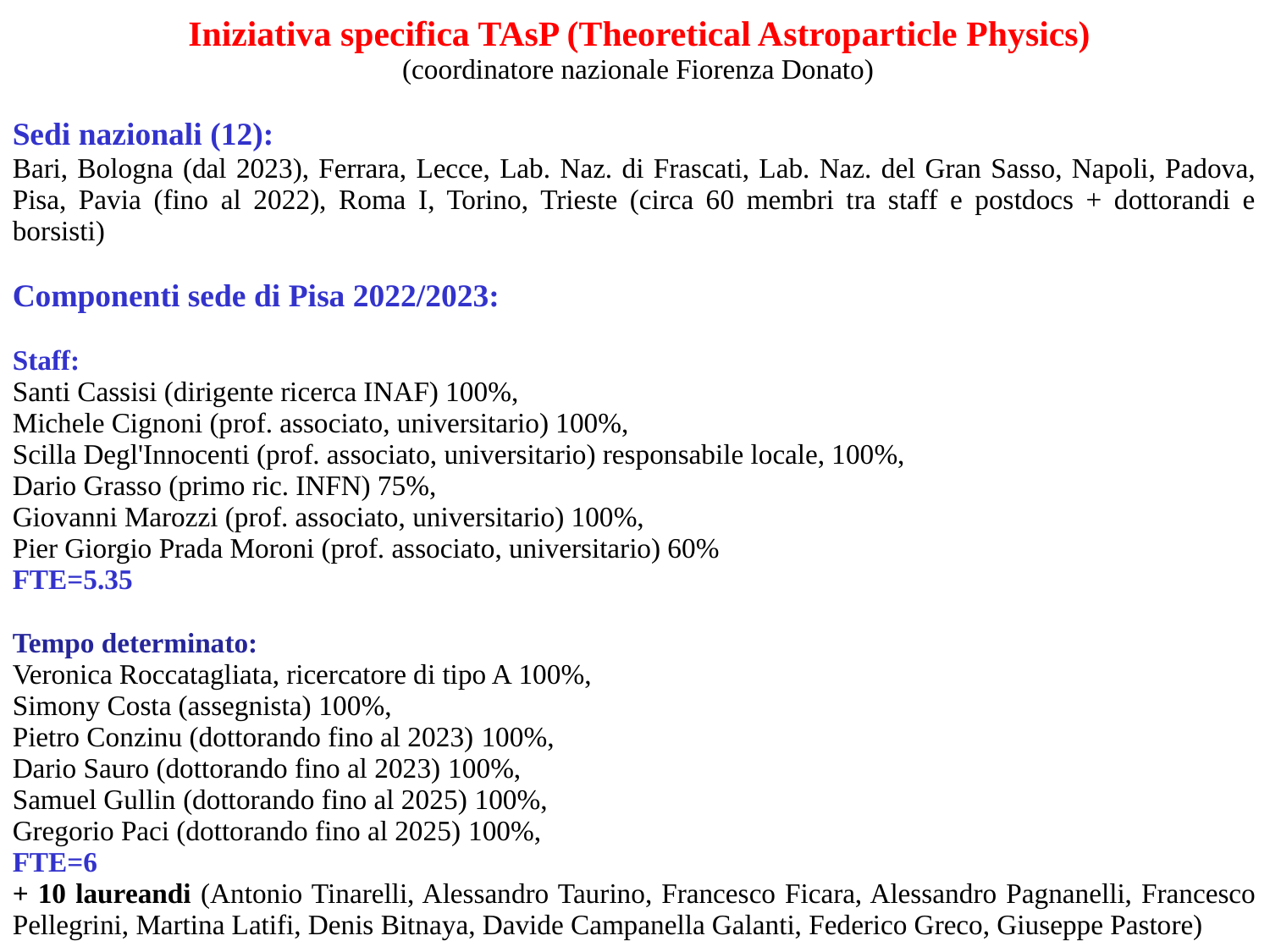

Iniziativa specifica TAsP (Theoretical Astroparticle Physics)
  (coordinatore nazionale Fiorenza Donato)

Sedi nazionali (12):
Bari, Bologna (dal 2023), Ferrara, Lecce, Lab. Naz. di Frascati, Lab. Naz. del Gran Sasso, Napoli, Padova, Pisa, Pavia (fino al 2022), Roma I, Torino, Trieste (circa 60 membri tra staff e postdocs + dottorandi e borsisti)

Componenti sede di Pisa 2022/2023:

Staff:
Santi Cassisi (dirigente ricerca INAF) 100%,
Michele Cignoni (prof. associato, universitario) 100%,
Scilla Degl'Innocenti (prof. associato, universitario) responsabile locale, 100%,
Dario Grasso (primo ric. INFN) 75%,
Giovanni Marozzi (prof. associato, universitario) 100%,
Pier Giorgio Prada Moroni (prof. associato, universitario) 60%
FTE=5.35

Tempo determinato:
Veronica Roccatagliata, ricercatore di tipo A 100%,
Simony Costa (assegnista) 100%,
Pietro Conzinu (dottorando fino al 2023) 100%,
Dario Sauro (dottorando fino al 2023) 100%,
Samuel Gullin (dottorando fino al 2025) 100%,
Gregorio Paci (dottorando fino al 2025) 100%,
FTE=6
+ 10 laureandi (Antonio Tinarelli, Alessandro Taurino, Francesco Ficara, Alessandro Pagnanelli, Francesco Pellegrini, Martina Latifi, Denis Bitnaya, Davide Campanella Galanti, Federico Greco, Giuseppe Pastore)